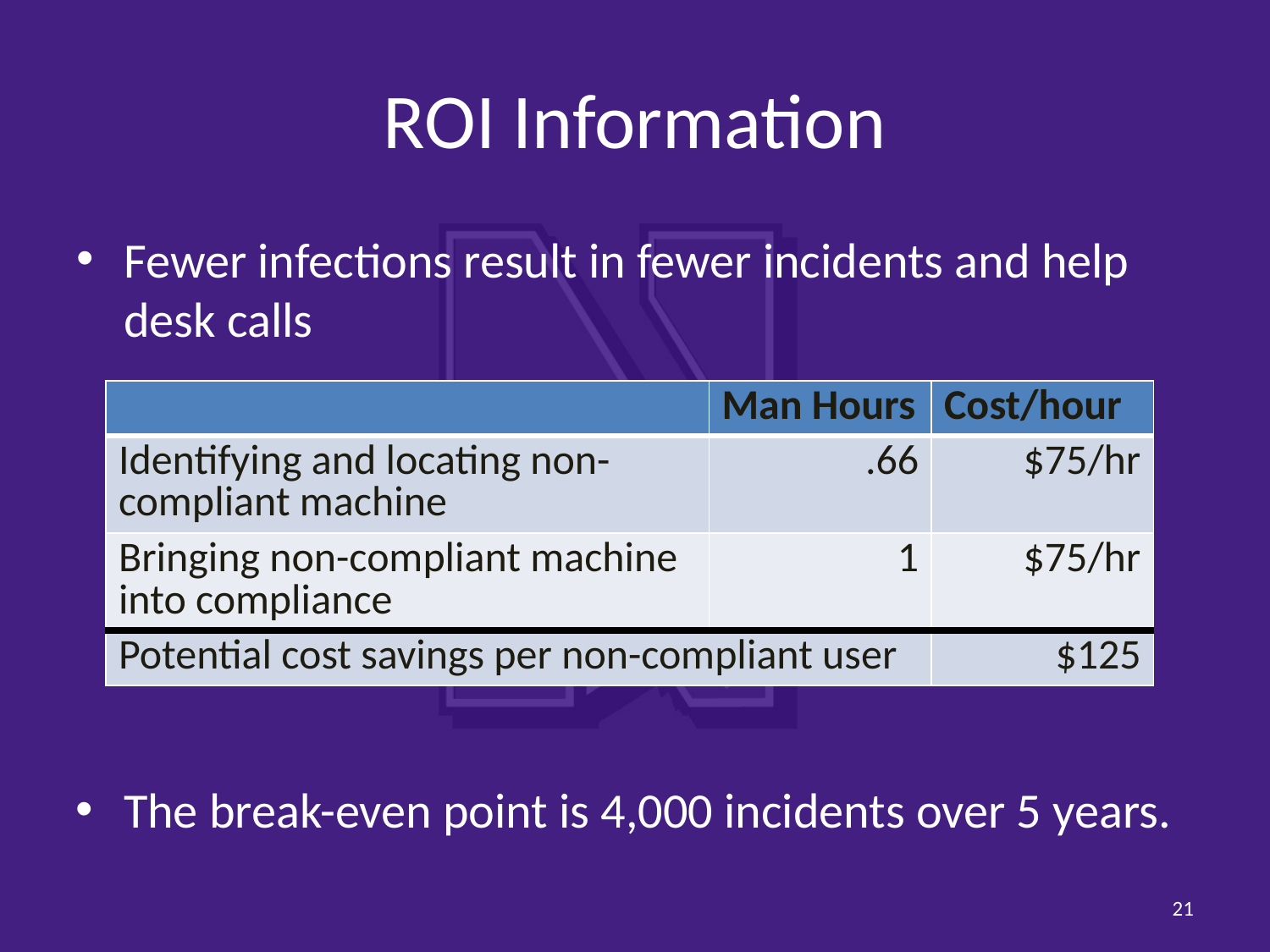

# ROI Information
Fewer infections result in fewer incidents and help desk calls

|  | Man Hours | Cost/hour |
| --- | --- | --- |
| Identifying and locating non-compliant machine | .66 | $75/hr |
| Bringing non-compliant machine into compliance | 1 | $75/hr |
| Potential cost savings per non-compliant user |  | $125 |
The break-even point is 4,000 incidents over 5 years.

21